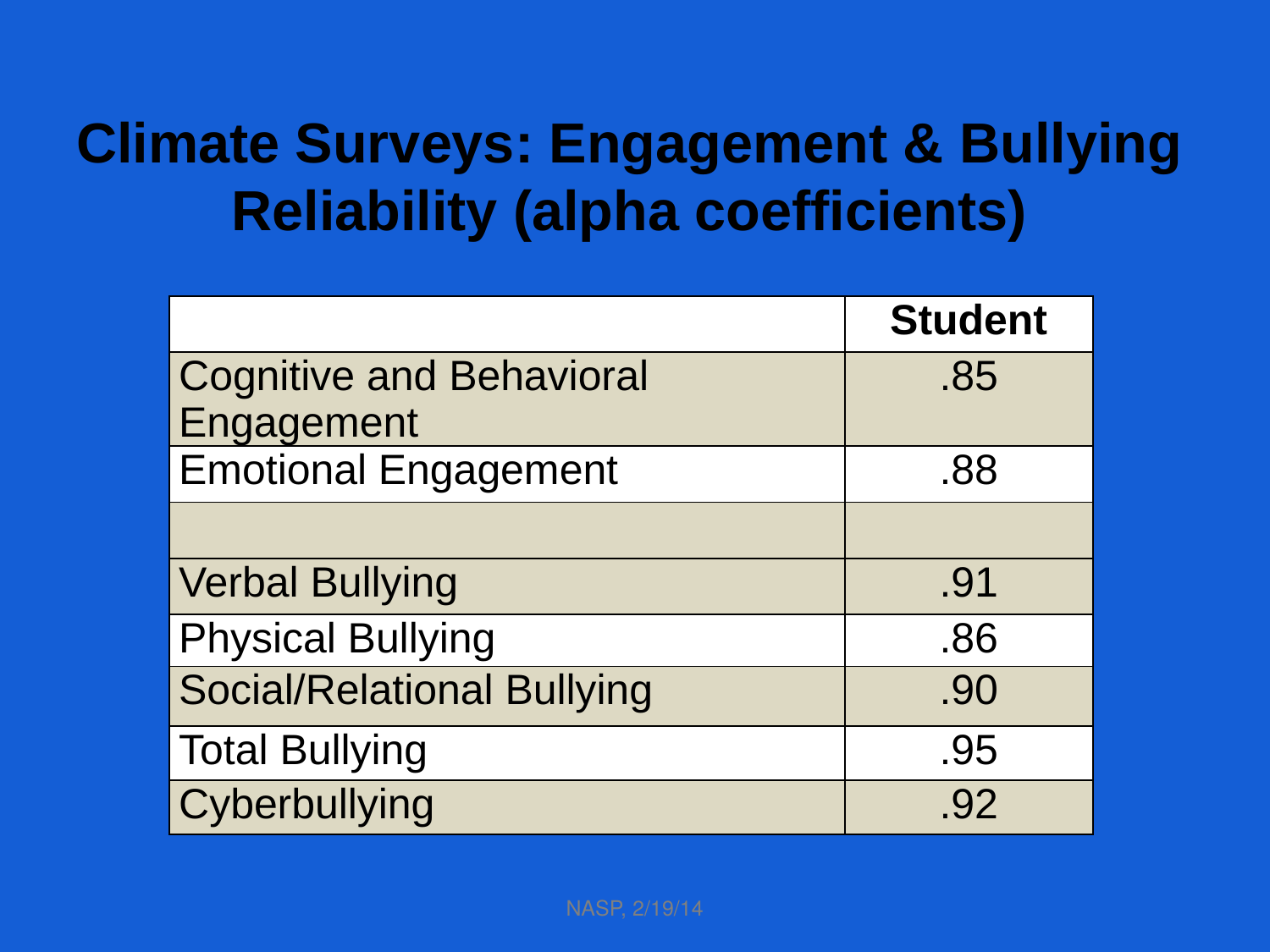

# Climate Surveys: Engagement & Bullying Reliability (alpha coefficients)
|  | Student |
| --- | --- |
| Cognitive and Behavioral Engagement | .85 |
| Emotional Engagement | .88 |
|  |  |
| Verbal Bullying | .91 |
| Physical Bullying | .86 |
| Social/Relational Bullying | .90 |
| Total Bullying | .95 |
| Cyberbullying | .92 |
NASP, 2/19/14